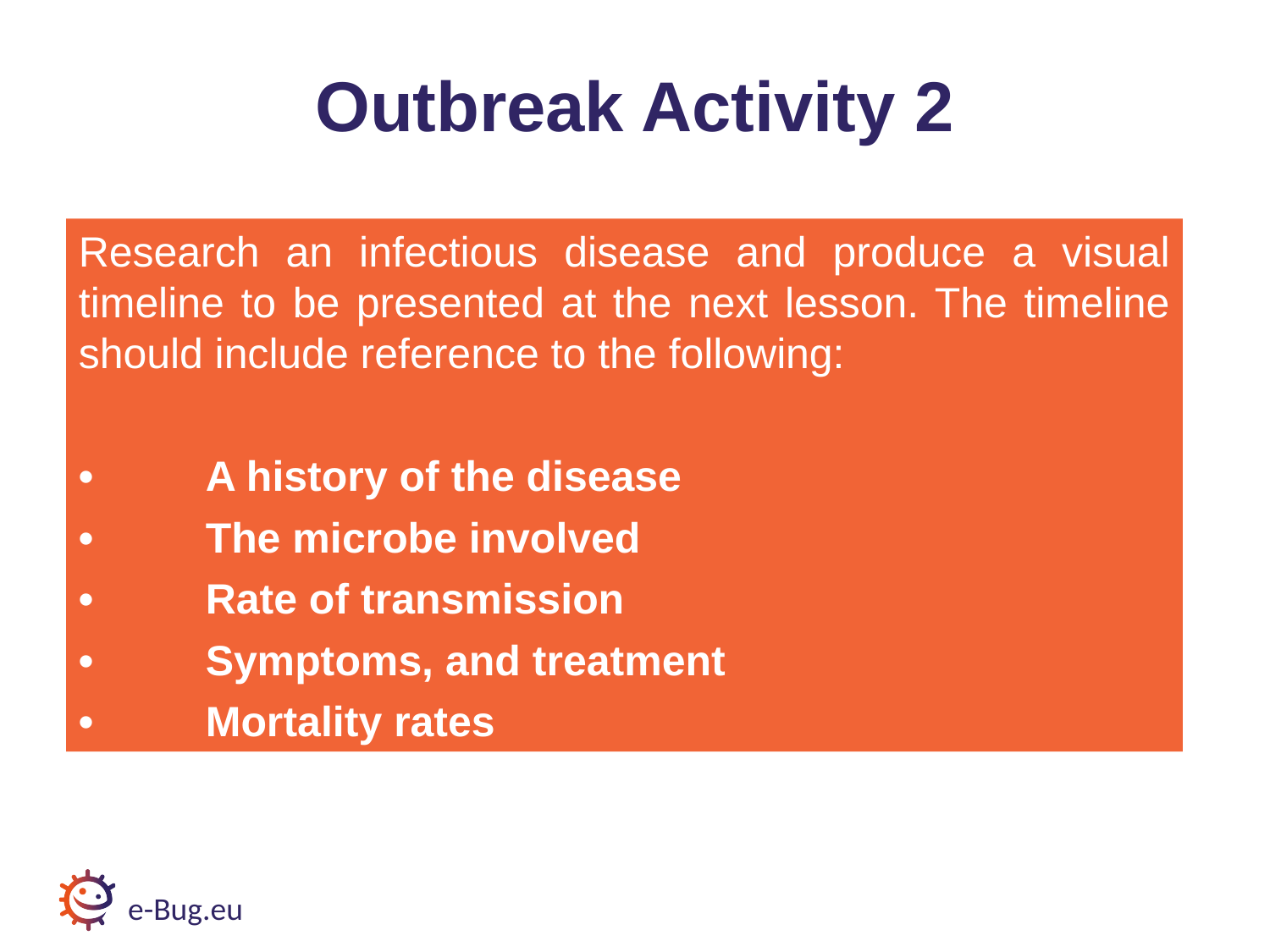

# Outbreak Activity 2
Research an infectious disease and produce a visual timeline to be presented at the next lesson. The timeline should include reference to the following:

•	A history of the disease
•	The microbe involved
•	Rate of transmission
•	Symptoms, and treatment
•	Mortality rates
e-Bug.eu